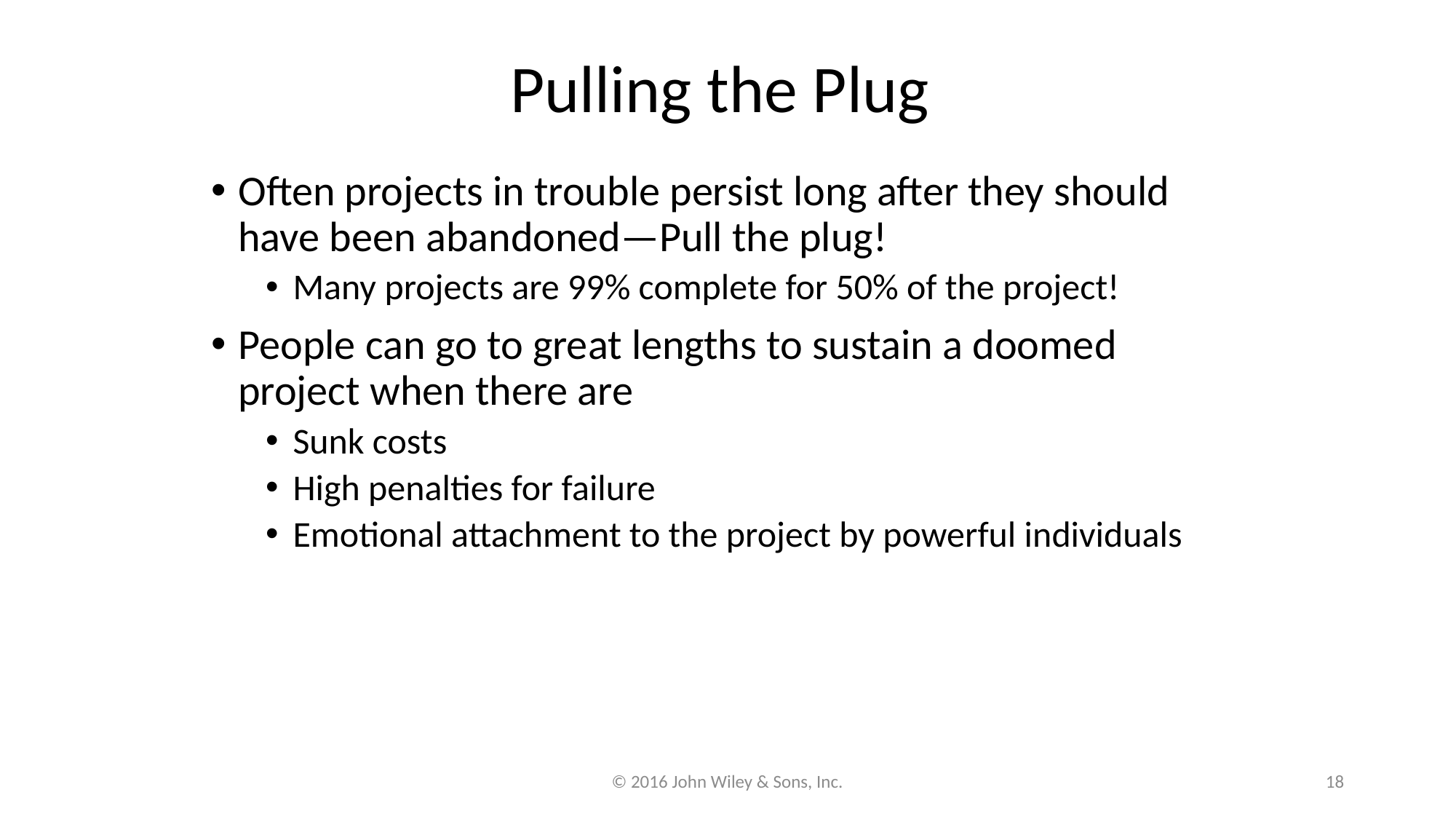

# Pulling the Plug
Often projects in trouble persist long after they should have been abandoned—Pull the plug!
Many projects are 99% complete for 50% of the project!
People can go to great lengths to sustain a doomed project when there are
Sunk costs
High penalties for failure
Emotional attachment to the project by powerful individuals
© 2016 John Wiley & Sons, Inc.
18